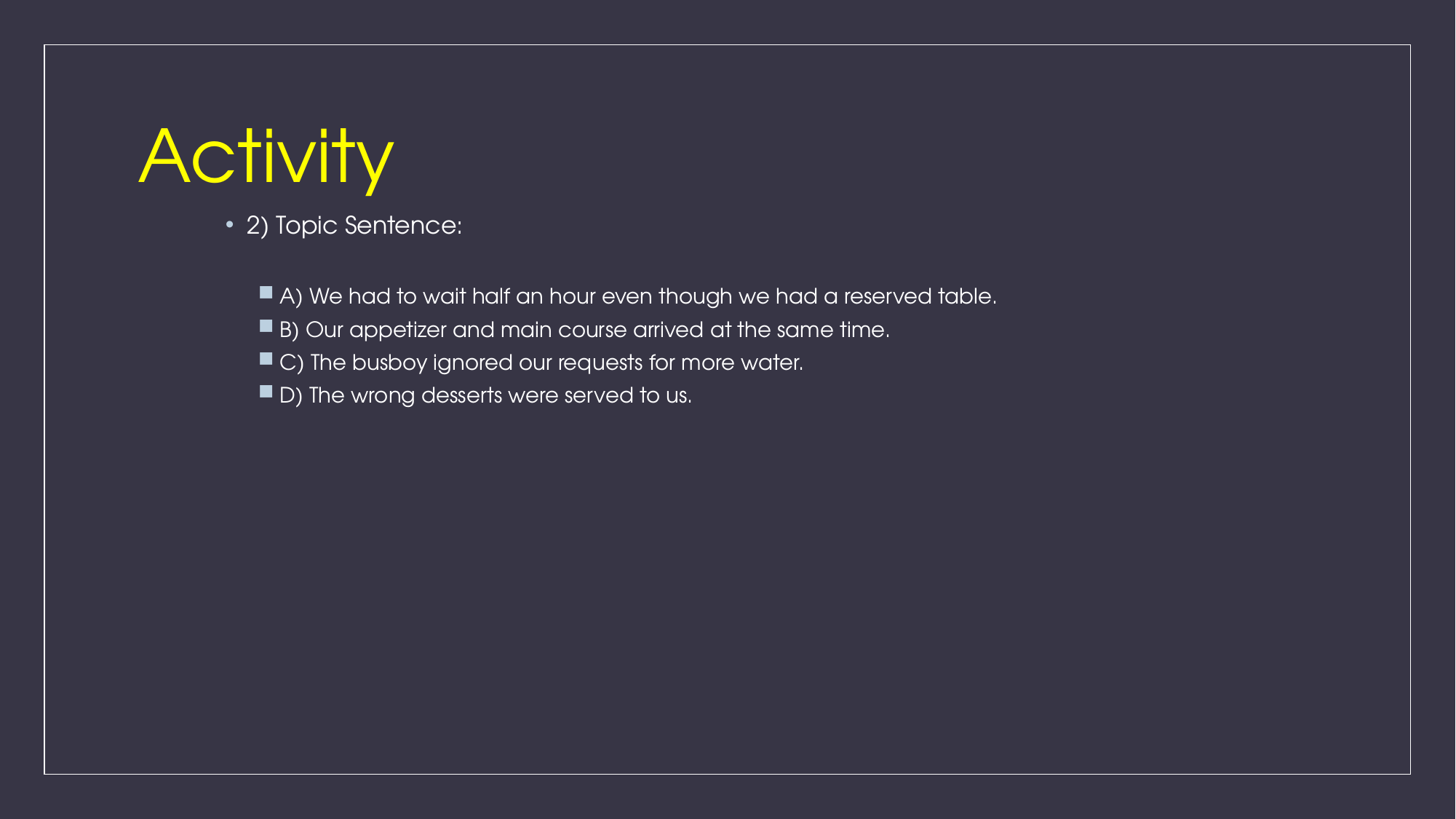

# Activity

2) Topic Sentence:

A) We had to wait half an hour even though we had a reserved table.
B) Our appetizer and main course arrived at the same time.
C) The busboy ignored our requests for more water.
D) The wrong desserts were served to us.